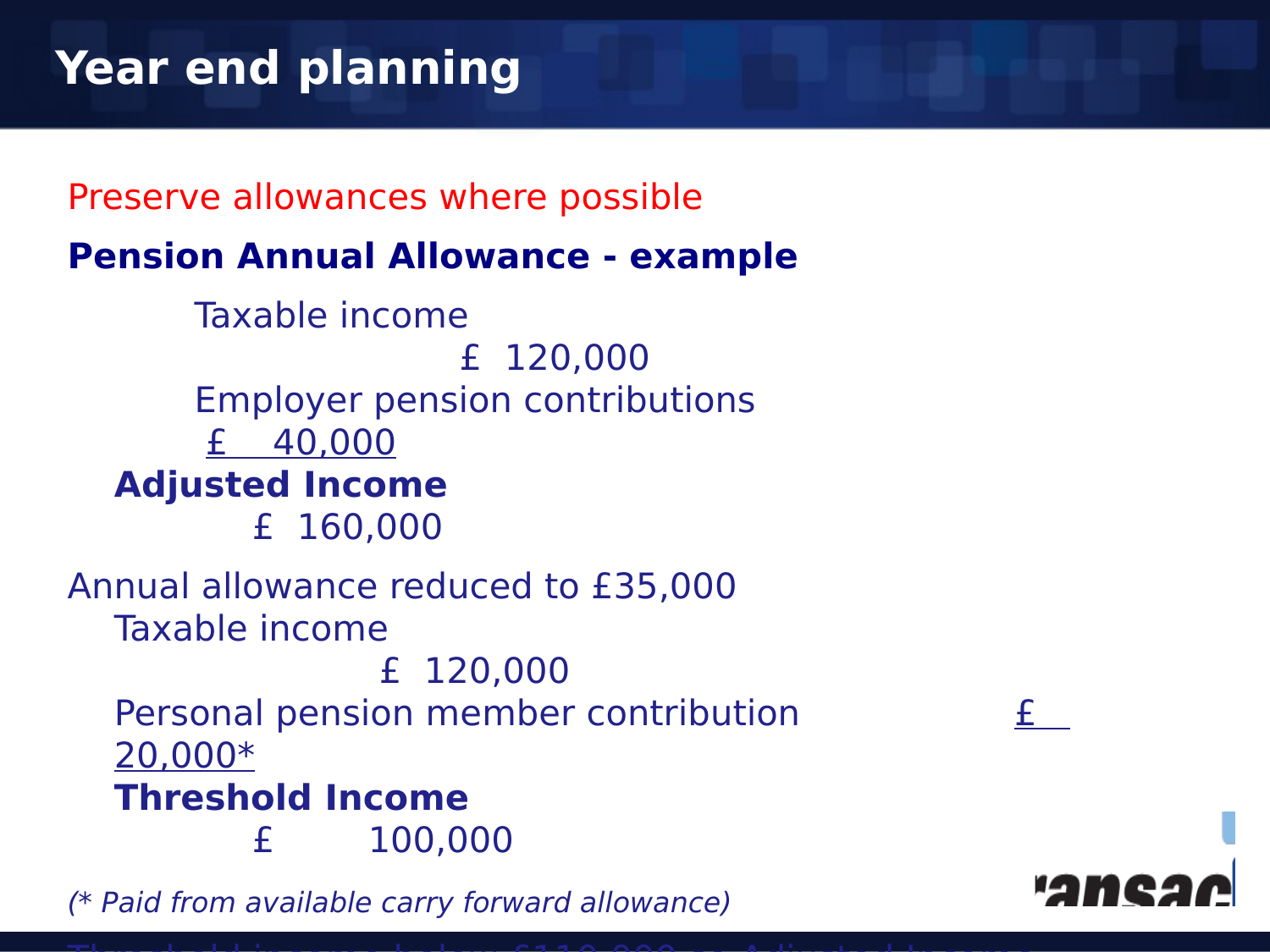

Year end planning
Preserve allowances where possible

Pension Annual Allowance - example

	Taxable income 	 	 	  					 £  120,000
	Employer pension contributions	  			 £    40,000
	Adjusted Income						 	 £  160,000

Annual allowance reduced to £35,000
	Taxable income							 	 £  120,000
	Personal pension member contribution		 £    20,000*
	Threshold Income							 £	100,000

(* Paid from available carry forward allowance)

Threshold income below £110,000 so Adjusted Income calculation not required

Full £40,000 allowance retained